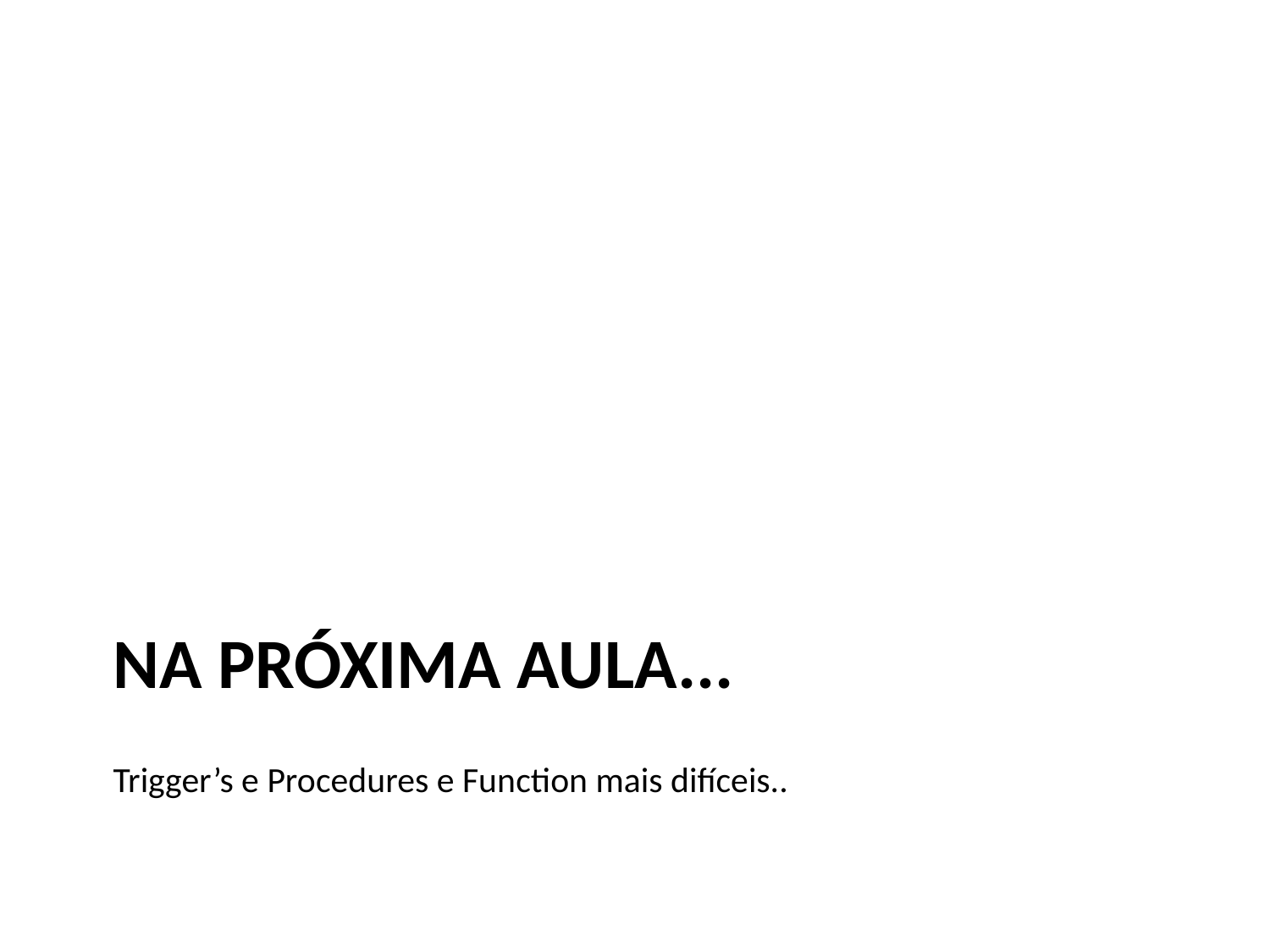

Trigger’s e Procedures e Function mais difíceis..
# Na próxima aula...